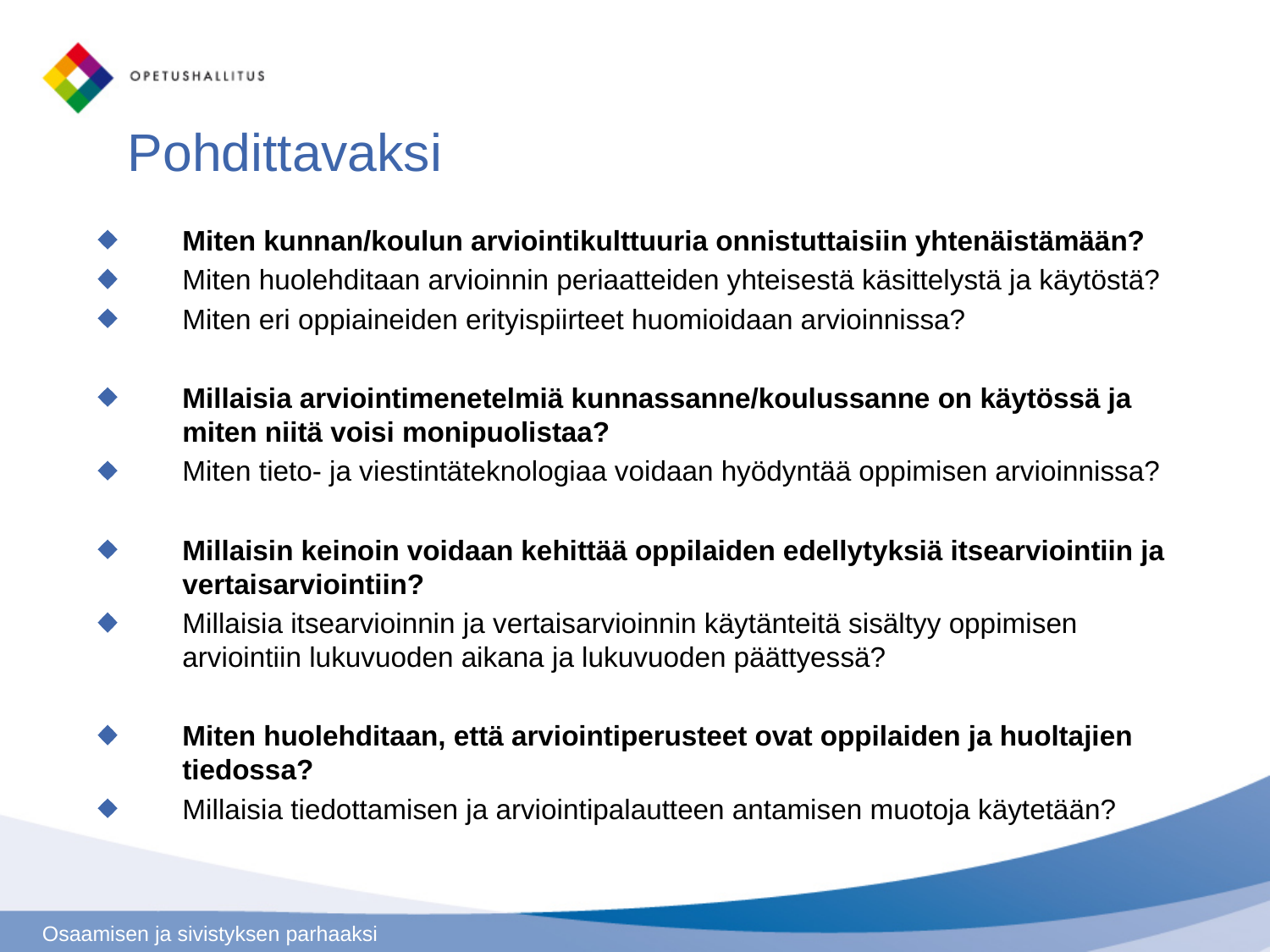

# Pohdittavaksi
Miten kunnan/koulun arviointikulttuuria onnistuttaisiin yhtenäistämään?
Miten huolehditaan arvioinnin periaatteiden yhteisestä käsittelystä ja käytöstä?
Miten eri oppiaineiden erityispiirteet huomioidaan arvioinnissa?

Millaisia arviointimenetelmiä kunnassanne/koulussanne on käytössä ja miten niitä voisi monipuolistaa?
Miten tieto- ja viestintäteknologiaa voidaan hyödyntää oppimisen arvioinnissa?

Millaisin keinoin voidaan kehittää oppilaiden edellytyksiä itsearviointiin ja vertaisarviointiin?
Millaisia itsearvioinnin ja vertaisarvioinnin käytänteitä sisältyy oppimisen arviointiin lukuvuoden aikana ja lukuvuoden päättyessä?

Miten huolehditaan, että arviointiperusteet ovat oppilaiden ja huoltajien tiedossa?
Millaisia tiedottamisen ja arviointipalautteen antamisen muotoja käytetään?